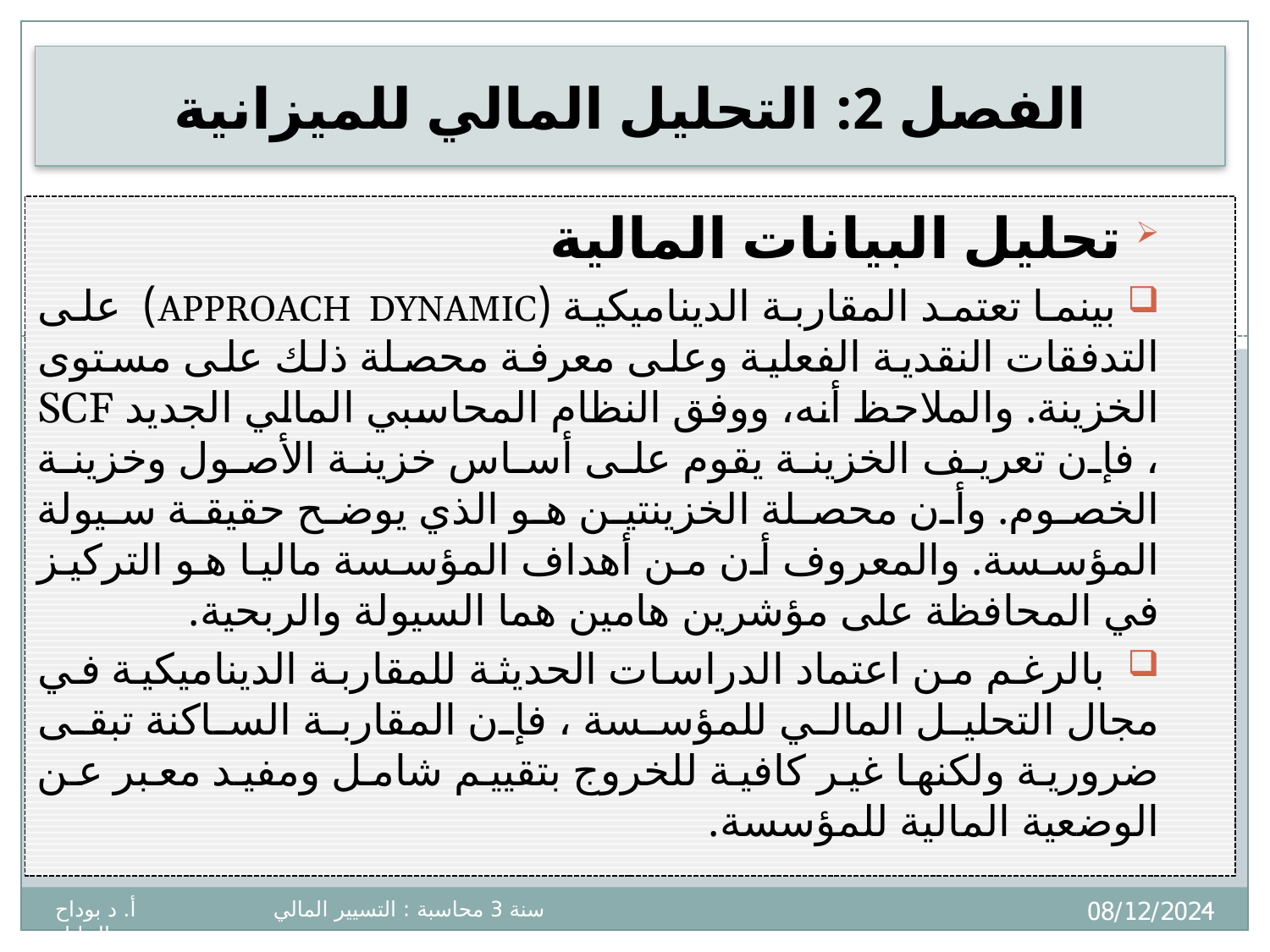

# الفصل 2: التحليل المالي للميزانية
 	تحليل البيانات المالية
 بينما تعتمد المقاربة الديناميكية (Approach Dynamic)  على التدفقات النقدية الفعلية وعلى معرفة محصلة ذلك على مستوى الخزينة. والملاحظ أنه، ووفق النظام المحاسبي المالي الجديد SCF ، فإن تعريف الخزينة يقوم على أساس خزينة الأصول وخزينة الخصوم. وأن محصلة الخزينتين هو الذي يوضح حقيقة سيولة المؤسسة. والمعروف أن من أهداف المؤسسة ماليا هو التركيز في المحافظة على مؤشرين هامين هما السيولة والربحية.
  بالرغم من اعتماد الدراسات الحديثة للمقاربة الديناميكية في مجال التحليل المالي للمؤسسة ، فإن المقاربة الساكنة تبقى ضرورية ولكنها غير كافية للخروج بتقييم شامل ومفيد معبر عن الوضعية المالية للمؤسسة.
6
08/12/2024
سنة 3 محاسبة : التسيير المالي                     أ. د بوداح عبدالجليل